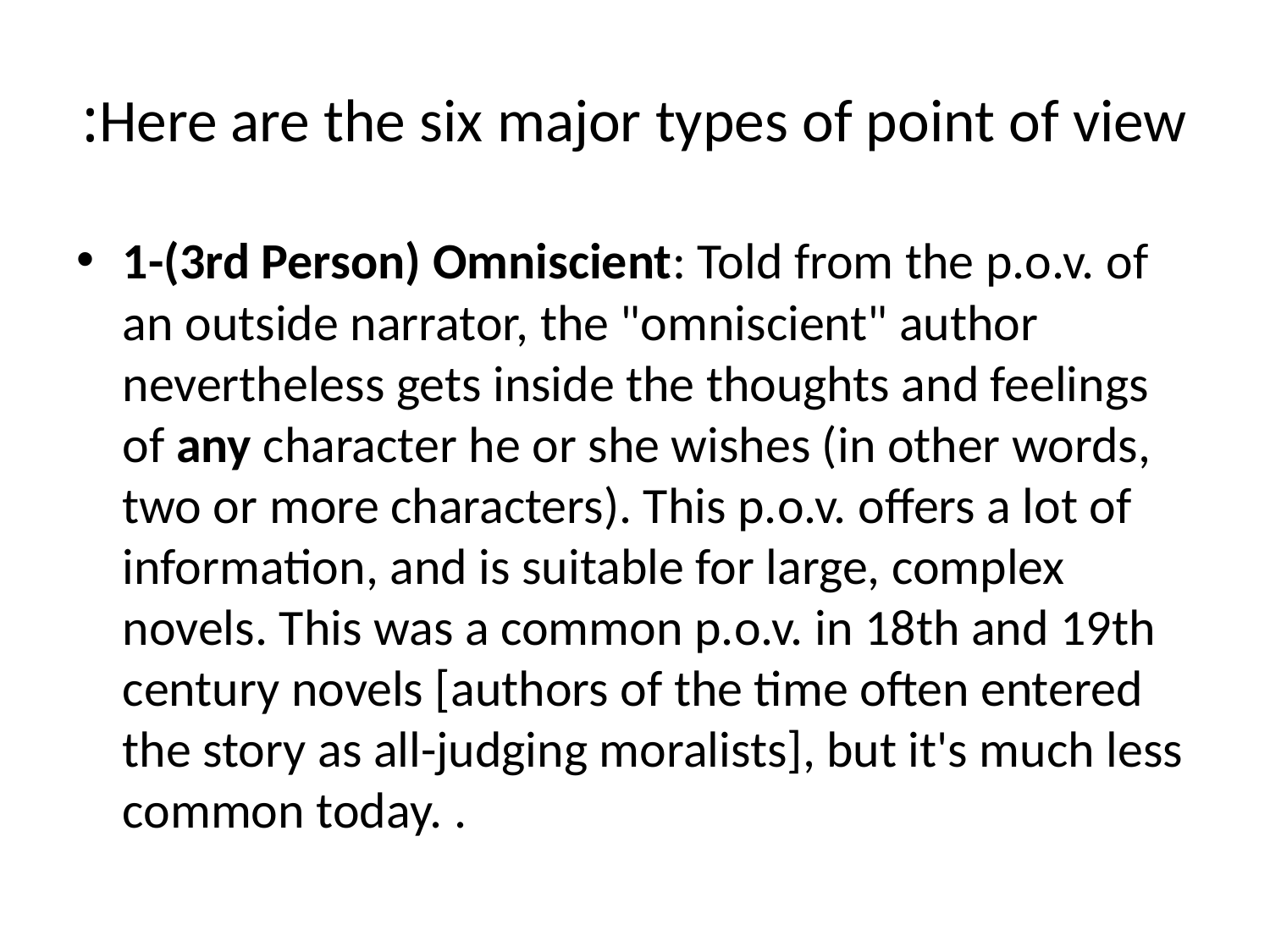

# Here are the six major types of point of view:
1-(3rd Person) Omniscient: Told from the p.o.v. of an outside narrator, the "omniscient" author nevertheless gets inside the thoughts and feelings of any character he or she wishes (in other words, two or more characters). This p.o.v. offers a lot of information, and is suitable for large, complex novels. This was a common p.o.v. in 18th and 19th century novels [authors of the time often entered the story as all-judging moralists], but it's much less common today. .